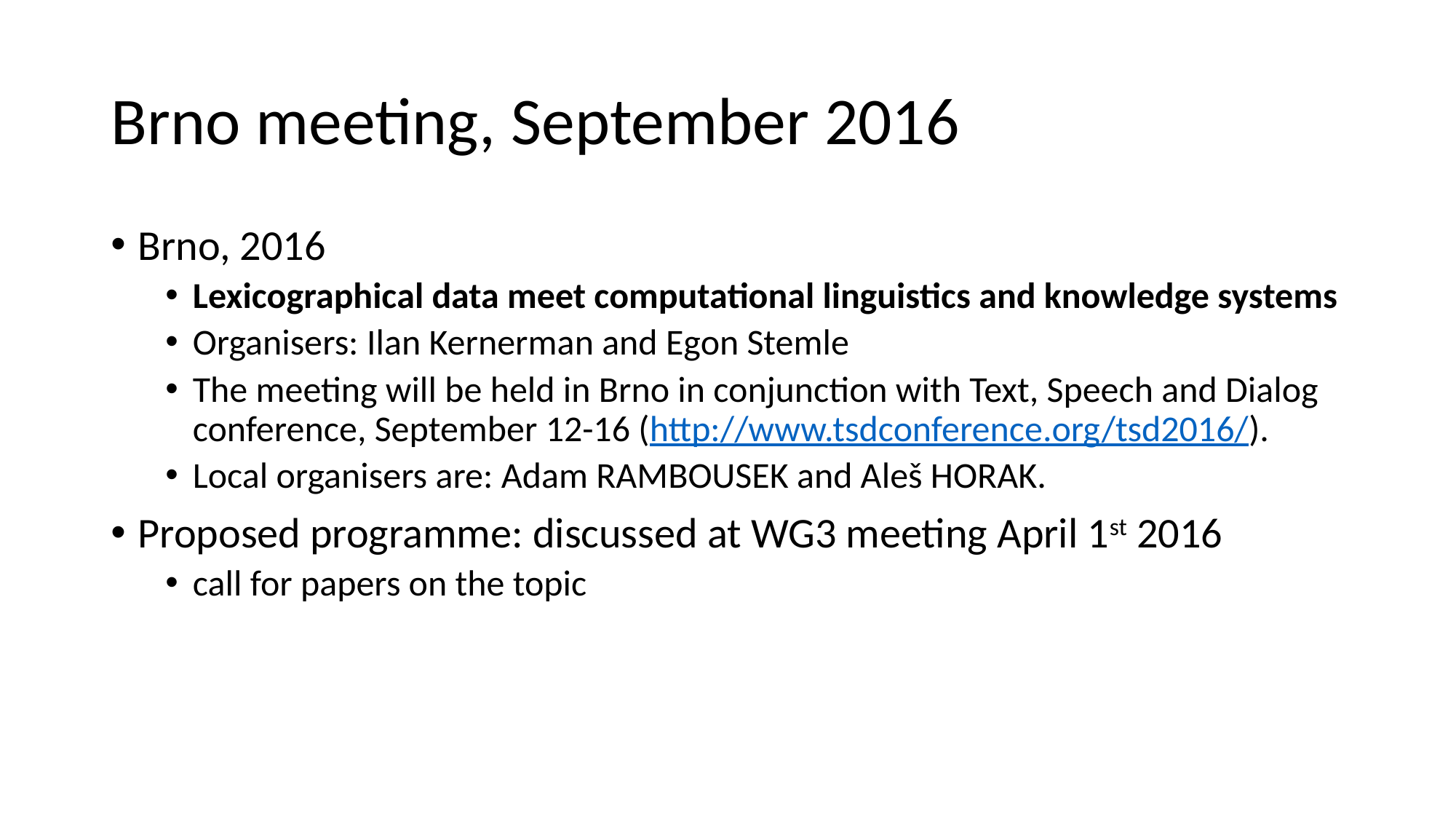

# Brno meeting, September 2016
Brno, 2016
Lexicographical data meet computational linguistics and knowledge systems
Organisers: Ilan Kernerman and Egon Stemle
The meeting will be held in Brno in conjunction with Text, Speech and Dialog conference, September 12-16 (http://www.tsdconference.org/tsd2016/).
Local organisers are: Adam RAMBOUSEK and Aleš HORAK.
Proposed programme: discussed at WG3 meeting April 1st 2016
call for papers on the topic